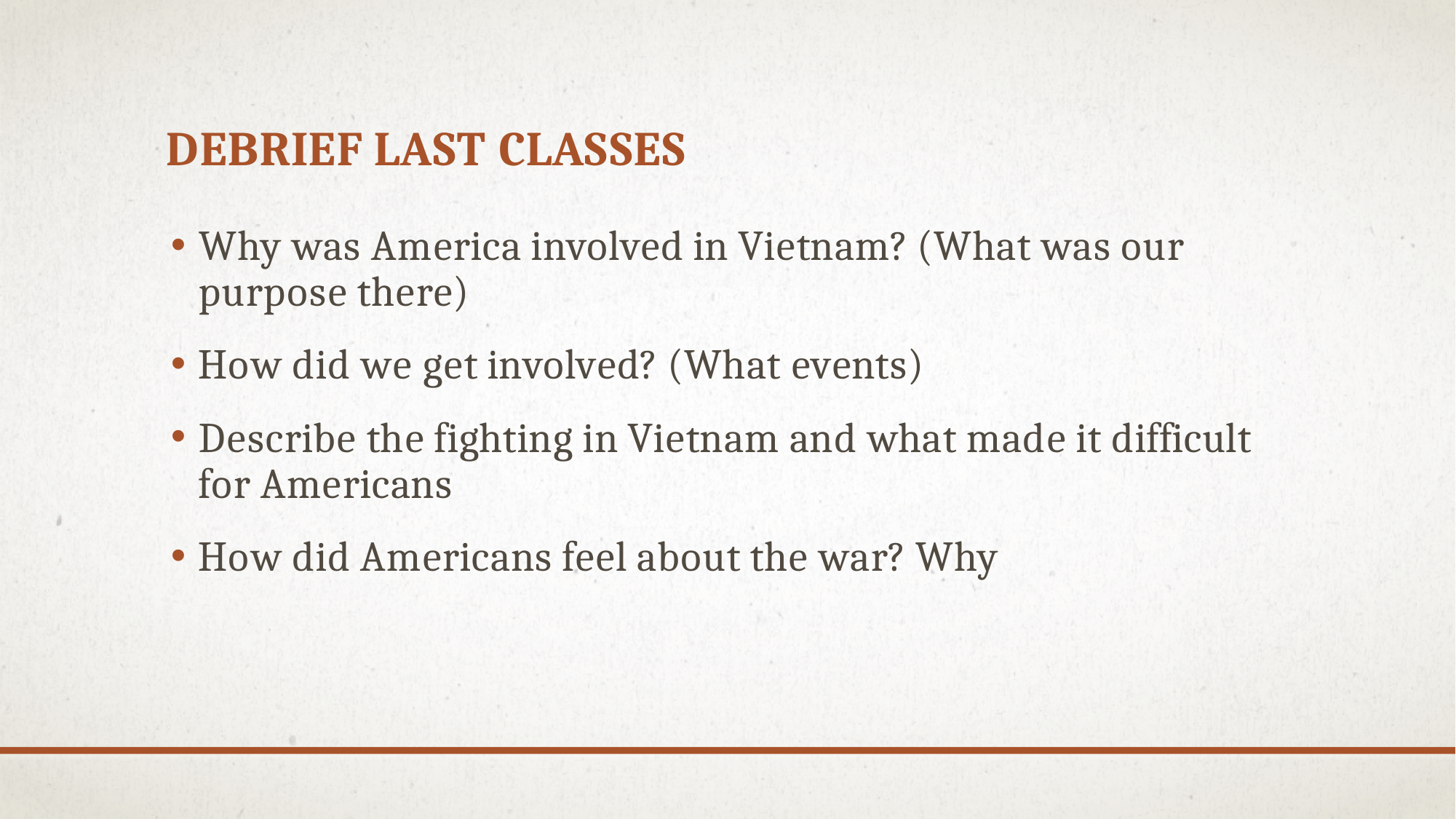

# Debrief Last Classes
Why was America involved in Vietnam? (What was our purpose there)
How did we get involved? (What events)
Describe the fighting in Vietnam and what made it difficult for Americans
How did Americans feel about the war? Why